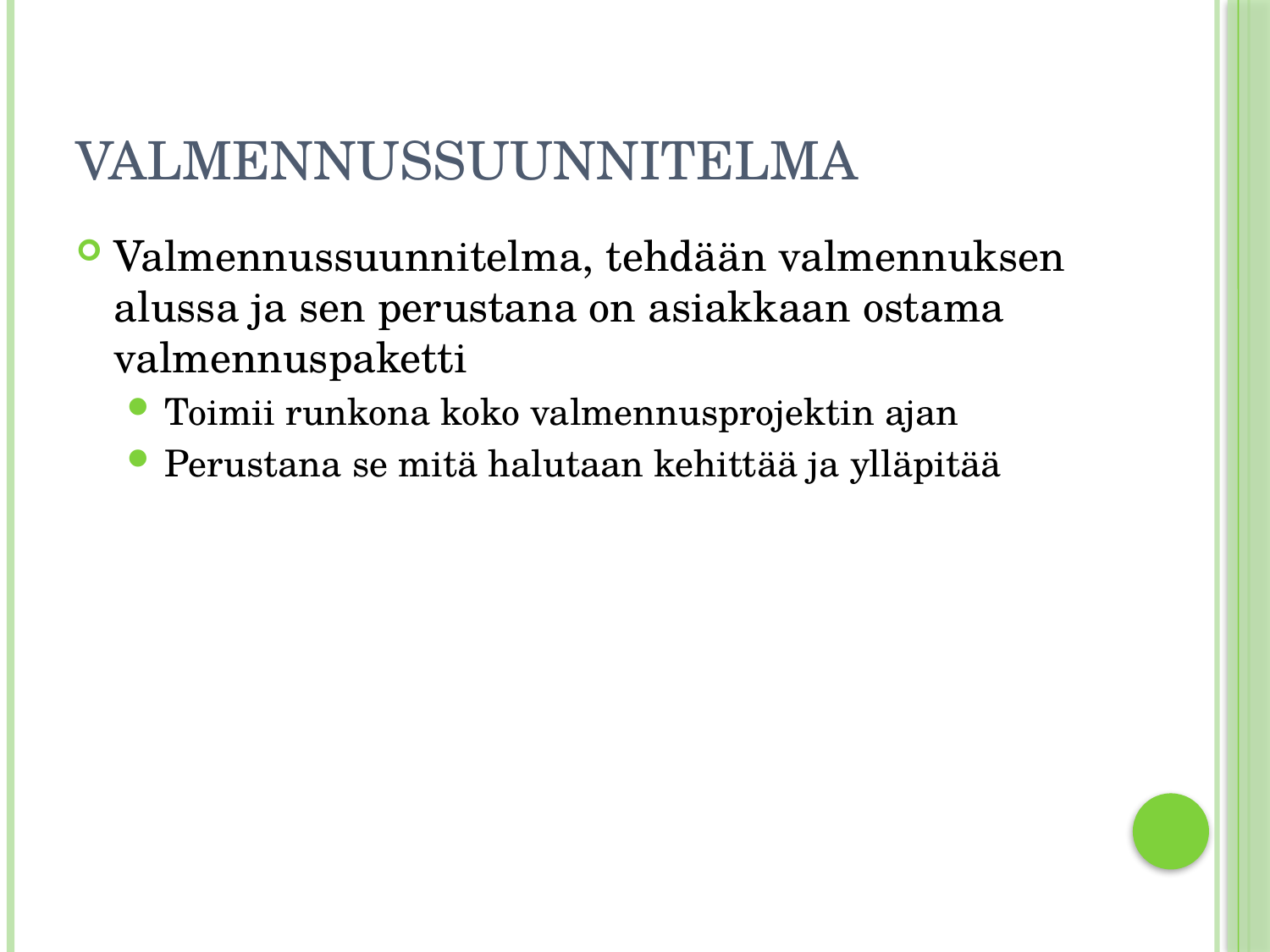

# Valmennussuunnitelma
Valmennussuunnitelma, tehdään valmennuksen alussa ja sen perustana on asiakkaan ostama valmennuspaketti
Toimii runkona koko valmennusprojektin ajan
Perustana se mitä halutaan kehittää ja ylläpitää